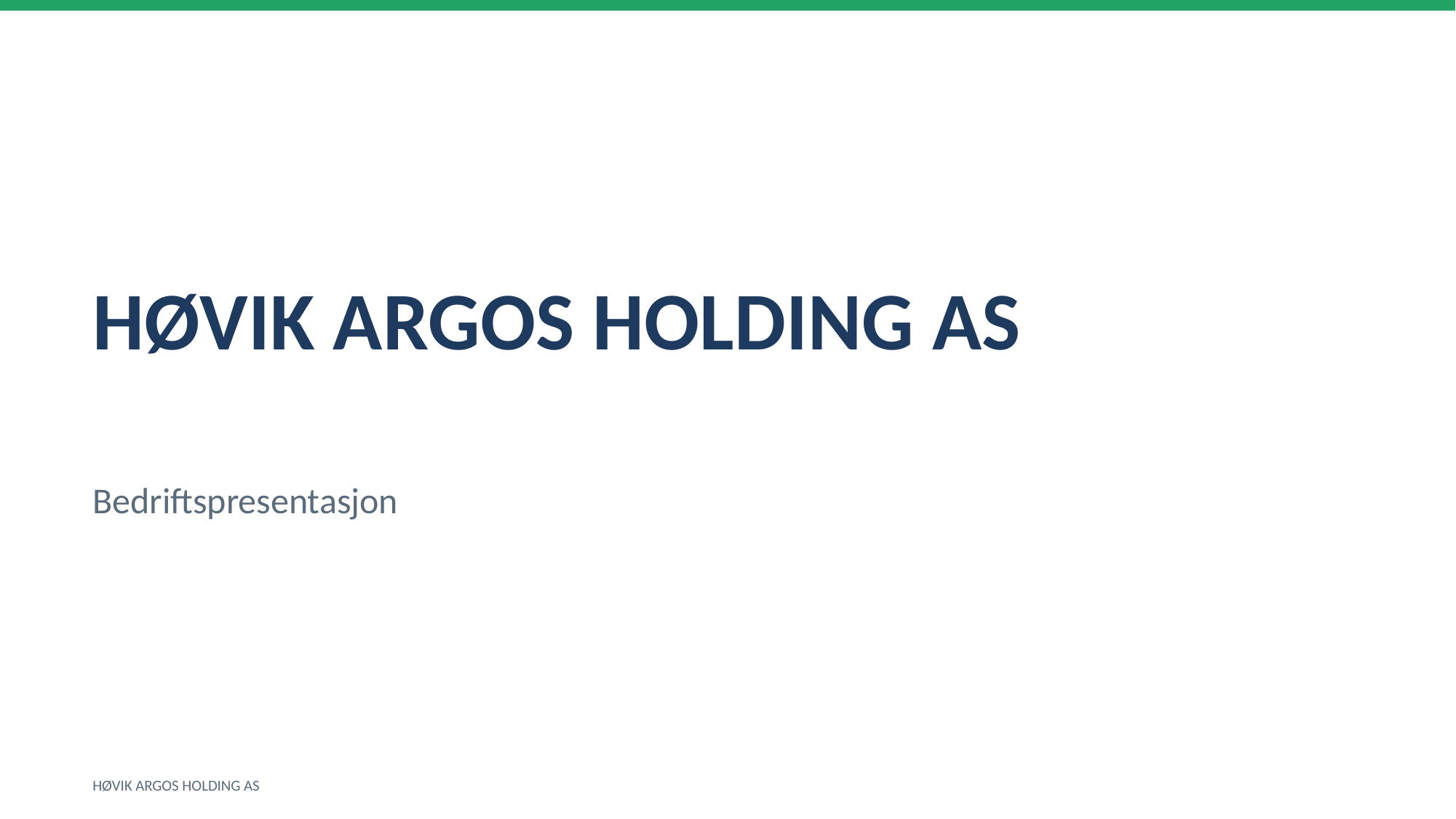

HØVIK ARGOS HOLDING AS
Bedriftspresentasjon
HØVIK ARGOS HOLDING AS